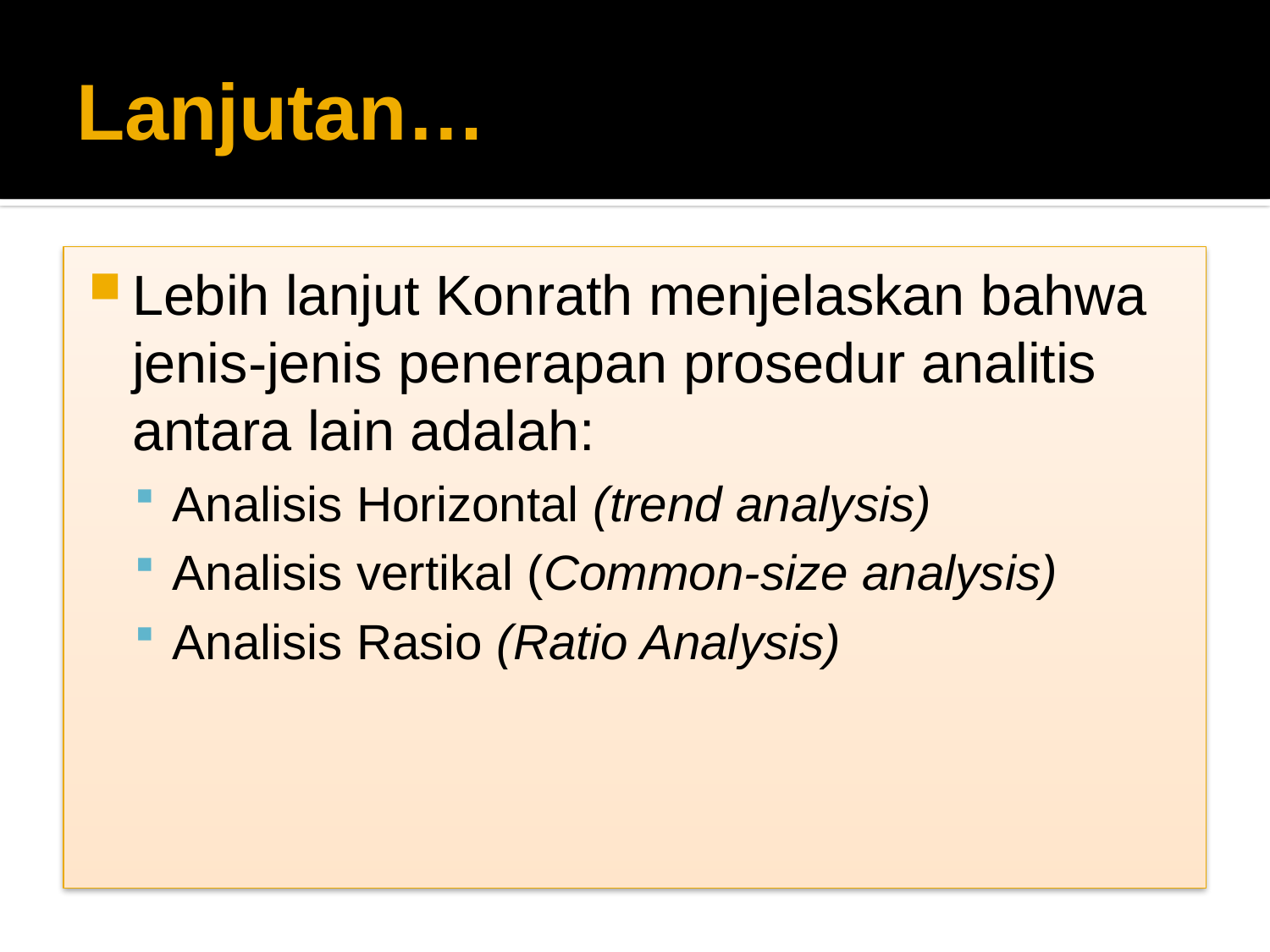

# Lanjutan…
Lebih lanjut Konrath menjelaskan bahwa jenis-jenis penerapan prosedur analitis antara lain adalah:
Analisis Horizontal (trend analysis)
Analisis vertikal (Common-size analysis)
Analisis Rasio (Ratio Analysis)